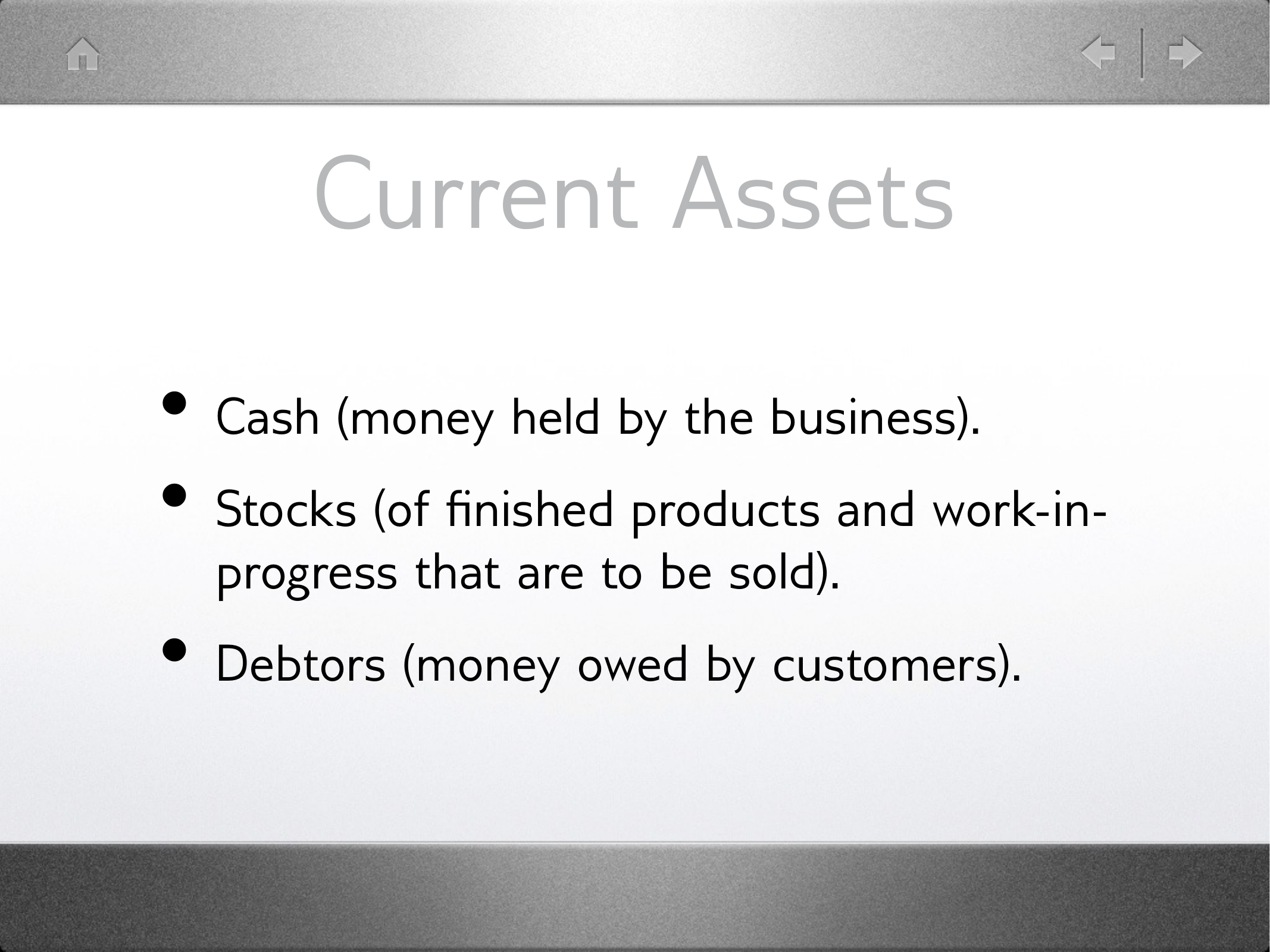

# Current Assets
Cash (money held by the business).
Stocks (of finished products and work-in-progress that are to be sold).
Debtors (money owed by customers).